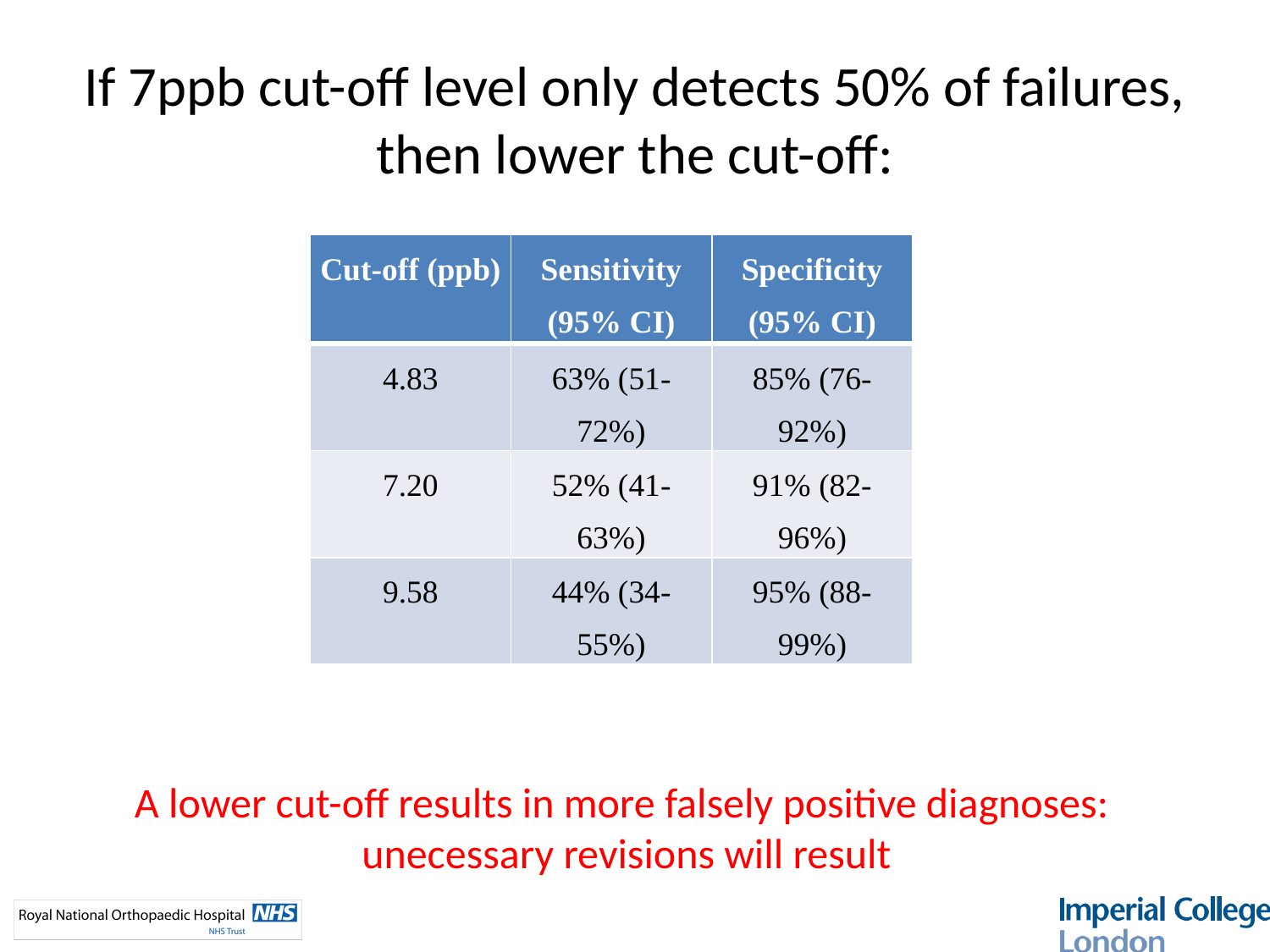

# If 7ppb cut-off level only detects 50% of failures, then lower the cut-off:
| Cut-off (ppb) | Sensitivity (95% CI) | Specificity (95% CI) |
| --- | --- | --- |
| 4.83 | 63% (51-72%) | 85% (76-92%) |
| 7.20 | 52% (41-63%) | 91% (82-96%) |
| 9.58 | 44% (34-55%) | 95% (88-99%) |
A lower cut-off results in more falsely positive diagnoses:
unecessary revisions will result